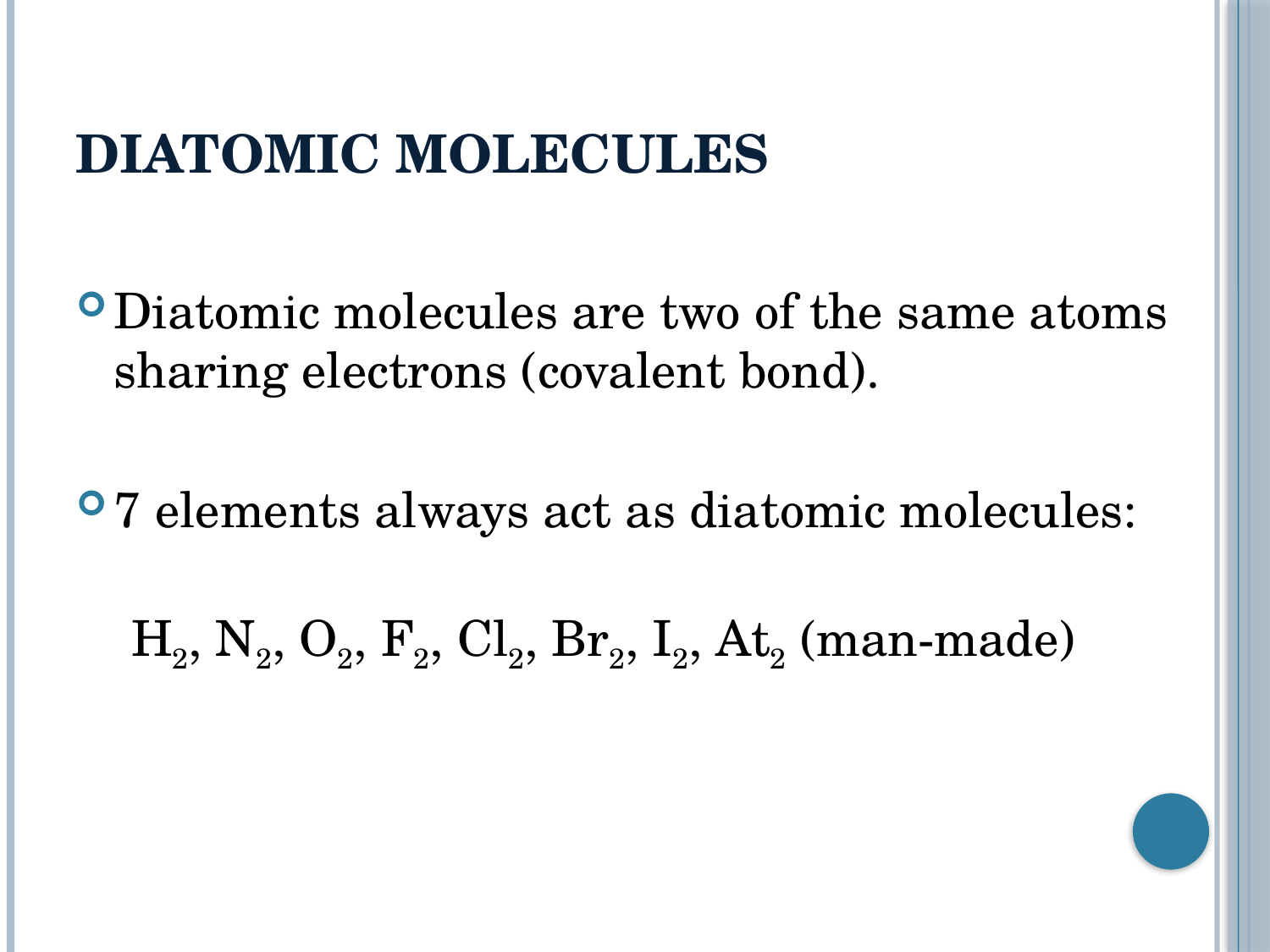

# Diatomic Molecules

Diatomic molecules are two of the same atoms sharing electrons (covalent bond).

7 elements always act as diatomic molecules:
    H2, N2, O2, F2, Cl2, Br2, I2, At2 (man-made)